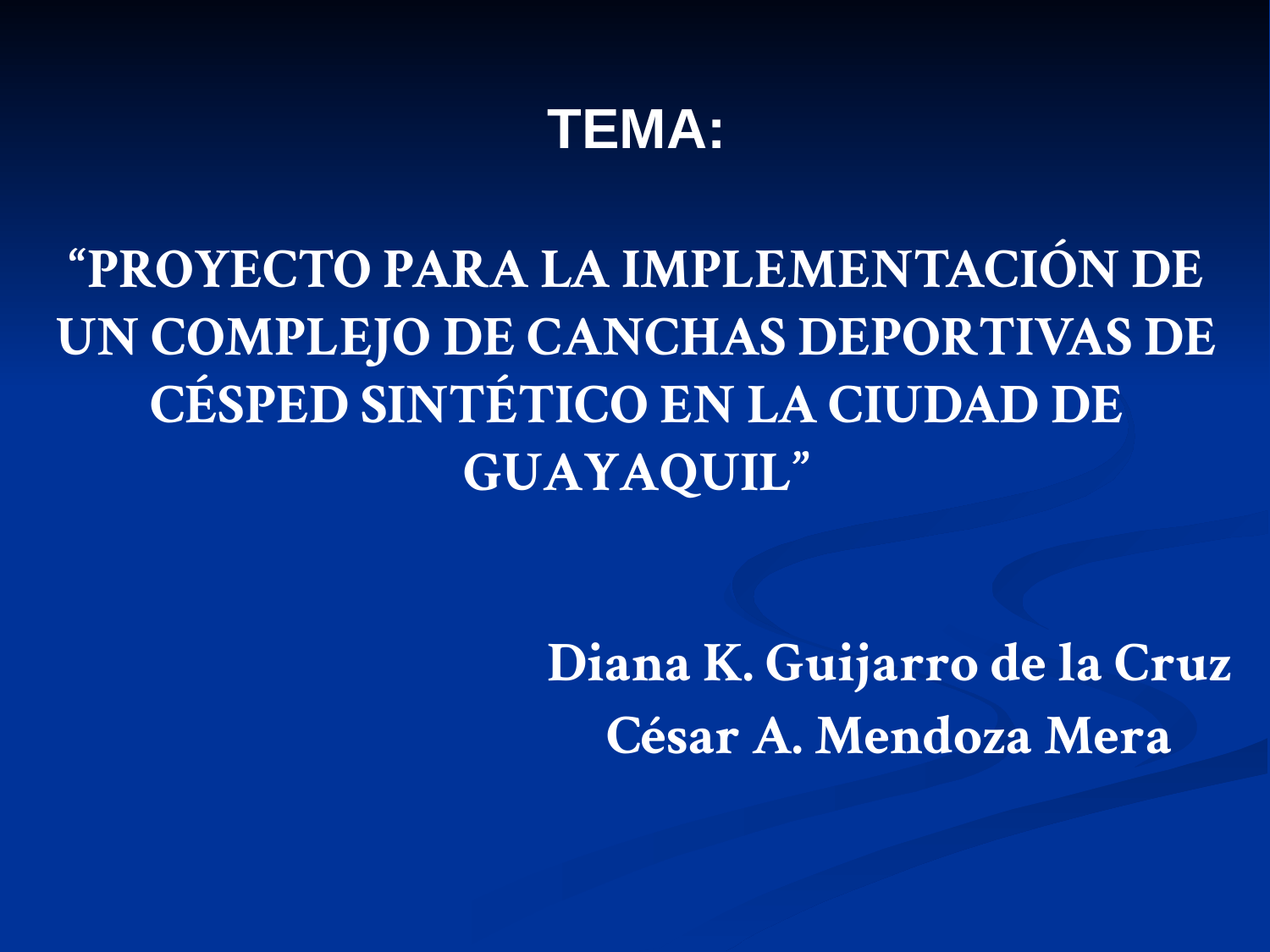

TEMA:
# “PROYECTO PARA LA IMPLEMENTACIÓN DE UN COMPLEJO DE CANCHAS DEPORTIVAS DE CÉSPED SINTÉTICO EN LA CIUDAD DE GUAYAQUIL”
Diana K. Guijarro de la Cruz
César A. Mendoza Mera